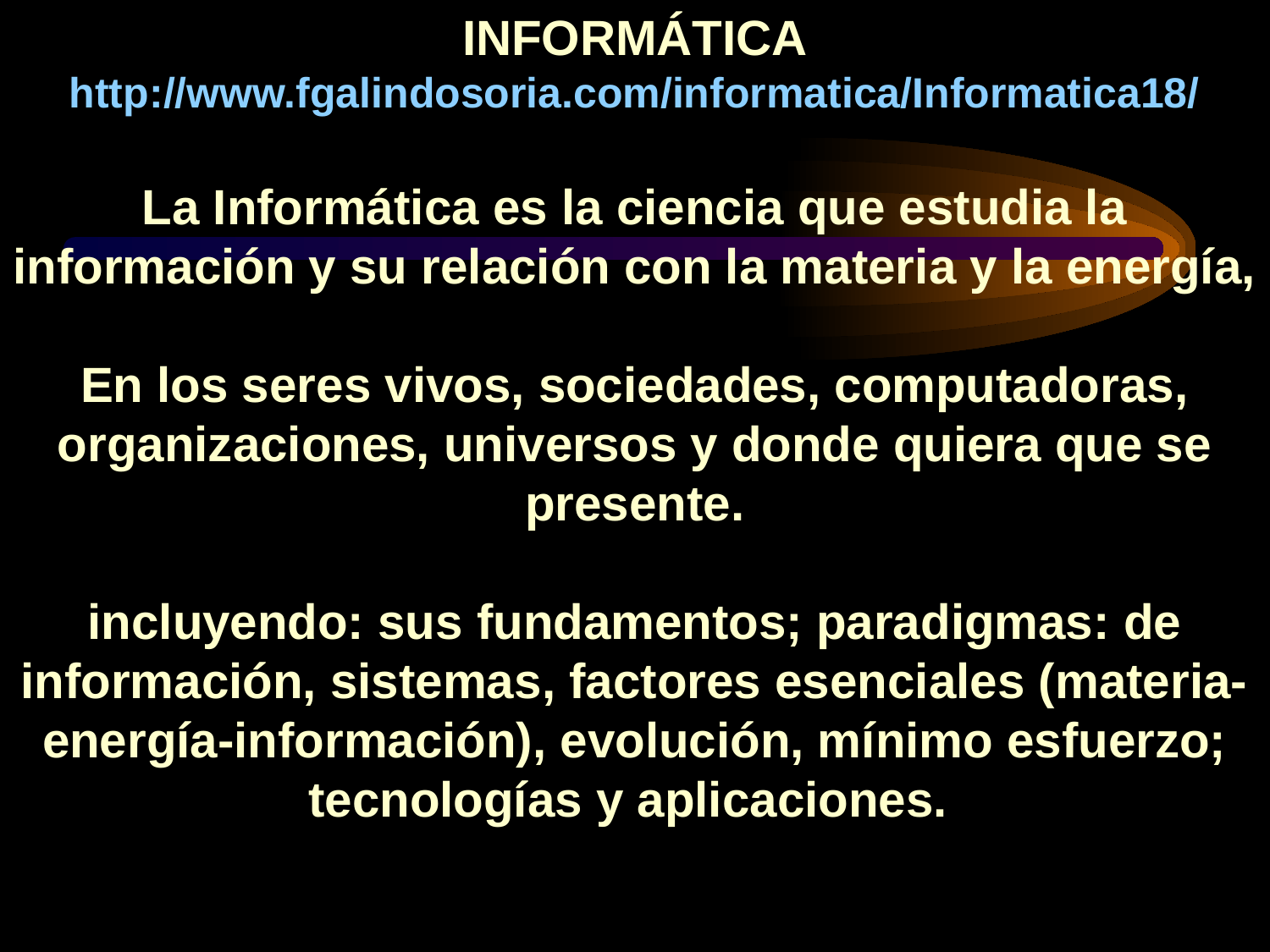

INFORMÁTICA
http://www.fgalindosoria.com/informatica/Informatica18/

La Informática es la ciencia que estudia la información y su relación con la materia y la energía,

En los seres vivos, sociedades, computadoras, organizaciones, universos y donde quiera que se presente.

incluyendo: sus fundamentos; paradigmas: de información, sistemas, factores esenciales (materia-energía-información), evolución, mínimo esfuerzo; tecnologías y aplicaciones.